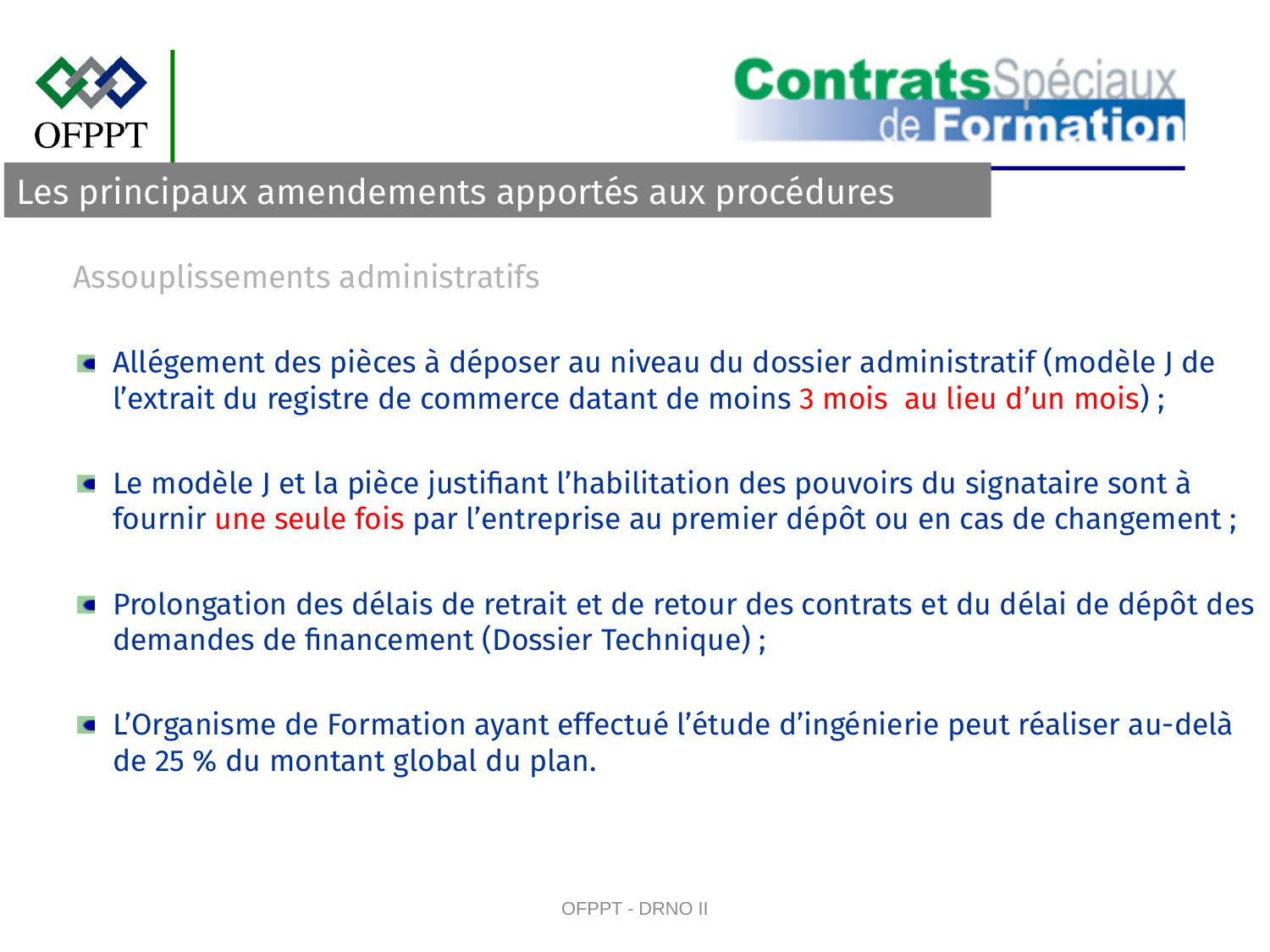

Les principaux amendements apportés aux procédures
Assouplissements administratifs

Allégement des pièces à déposer au niveau du dossier administratif (modèle J de l’extrait du registre de commerce datant de moins 3 mois  au lieu d’un mois) ;

Le modèle J et la pièce justifiant l’habilitation des pouvoirs du signataire sont à fournir une seule fois par l’entreprise au premier dépôt ou en cas de changement ;

Prolongation des délais de retrait et de retour des contrats et du délai de dépôt des demandes de financement (Dossier Technique) ;

L’Organisme de Formation ayant effectué l’étude d’ingénierie peut réaliser au-delà de 25 % du montant global du plan.

OFPPT - DRNO II